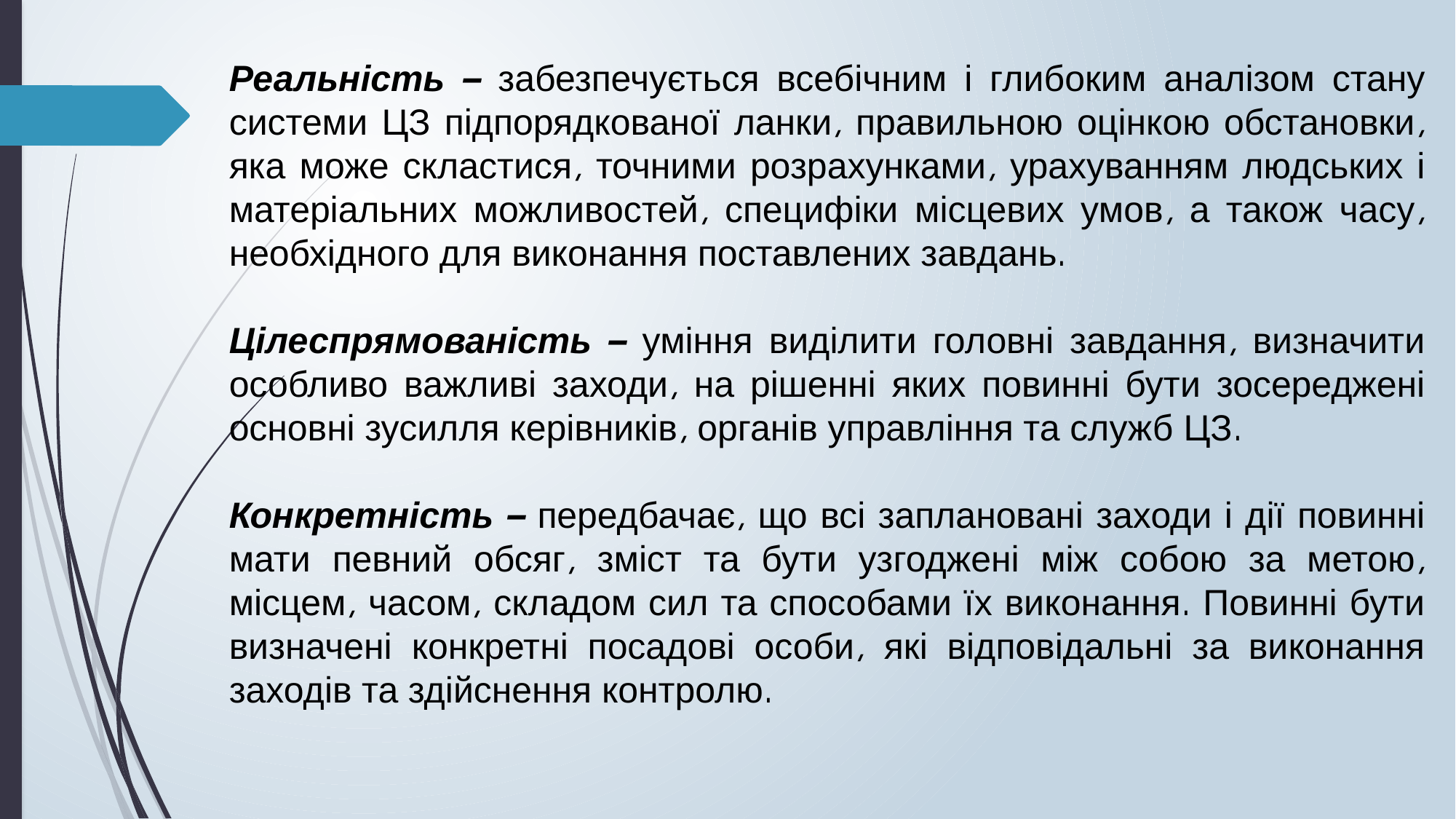

Реальність – забезпечується всебічним і глибоким аналізом стану системи ЦЗ підпорядкованої ланки, правильною оцінкою обстановки, яка може скластися, точними розрахунками, урахуванням людських і матеріальних можливостей, специфіки місцевих умов, а також часу, необхідного для виконання поставлених завдань.

Цілеспрямованість – уміння виділити головні завдання, визначити особливо важливі заходи, на рішенні яких повинні бути зосереджені основні зусилля керівників, органів управління та служб ЦЗ.

Конкретність – передбачає, що всі заплановані заходи і дії повинні мати певний обсяг, зміст та бути узгоджені між собою за метою, місцем, часом, складом сил та способами їх виконання. Повинні бути визначені конкретні посадові особи, які відповідальні за виконання заходів та здійснення контролю.